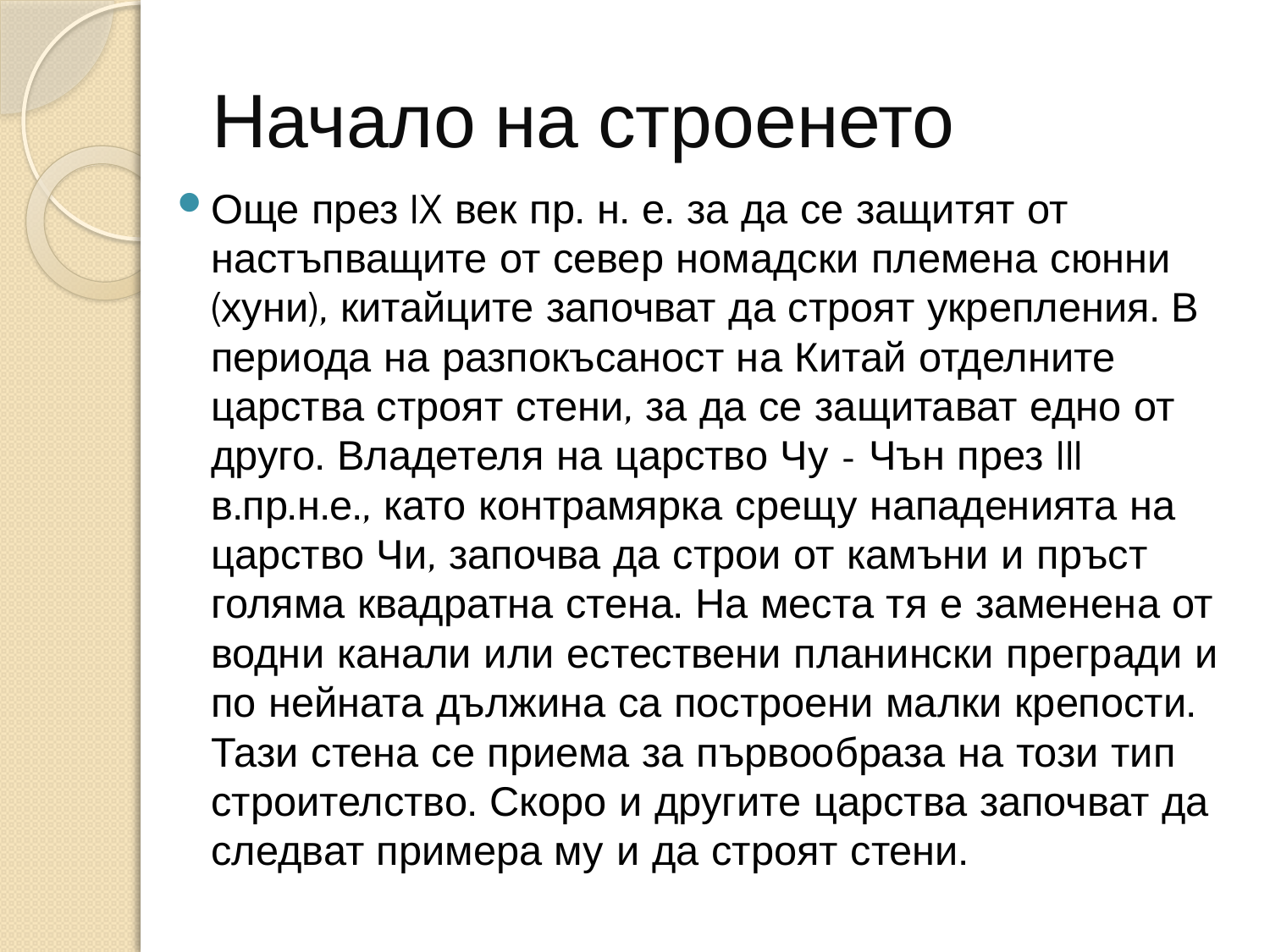

# Начало на строенето
Още през IX век пр. н. е. за да се защитят от настъпващите от север номадски племена сюнни (хуни), китайците започват да строят укрепления. В периода на разпокъсаност на Китай отделните царства строят стени, за да се защитават едно от друго. Владетеля на царство Чу - Чън през III в.пр.н.е., като контрамярка срещу нападенията на царство Чи, започва да строи от камъни и пръст голяма квадратна стена. На места тя е заменена от водни канали или естествени планински прегради и по нейната дължина са построени малки крепости. Тази стена се приема за първообраза на този тип строителство. Скоро и другите царства започват да следват примера му и да строят стени.